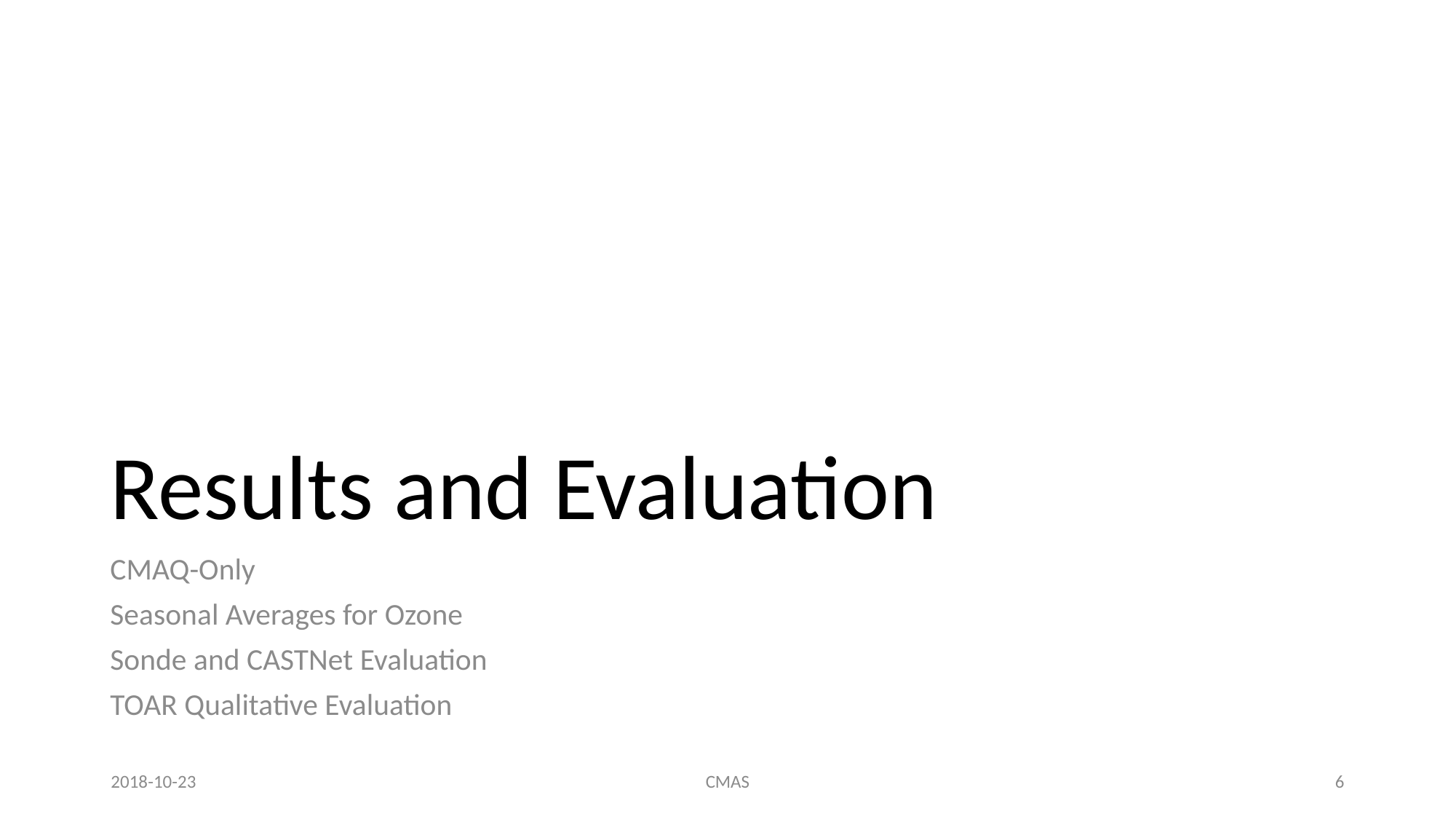

# Results and Evaluation
CMAQ-Only
Seasonal Averages for Ozone
Sonde and CASTNet Evaluation
TOAR Qualitative Evaluation
2018-10-23
CMAS
6